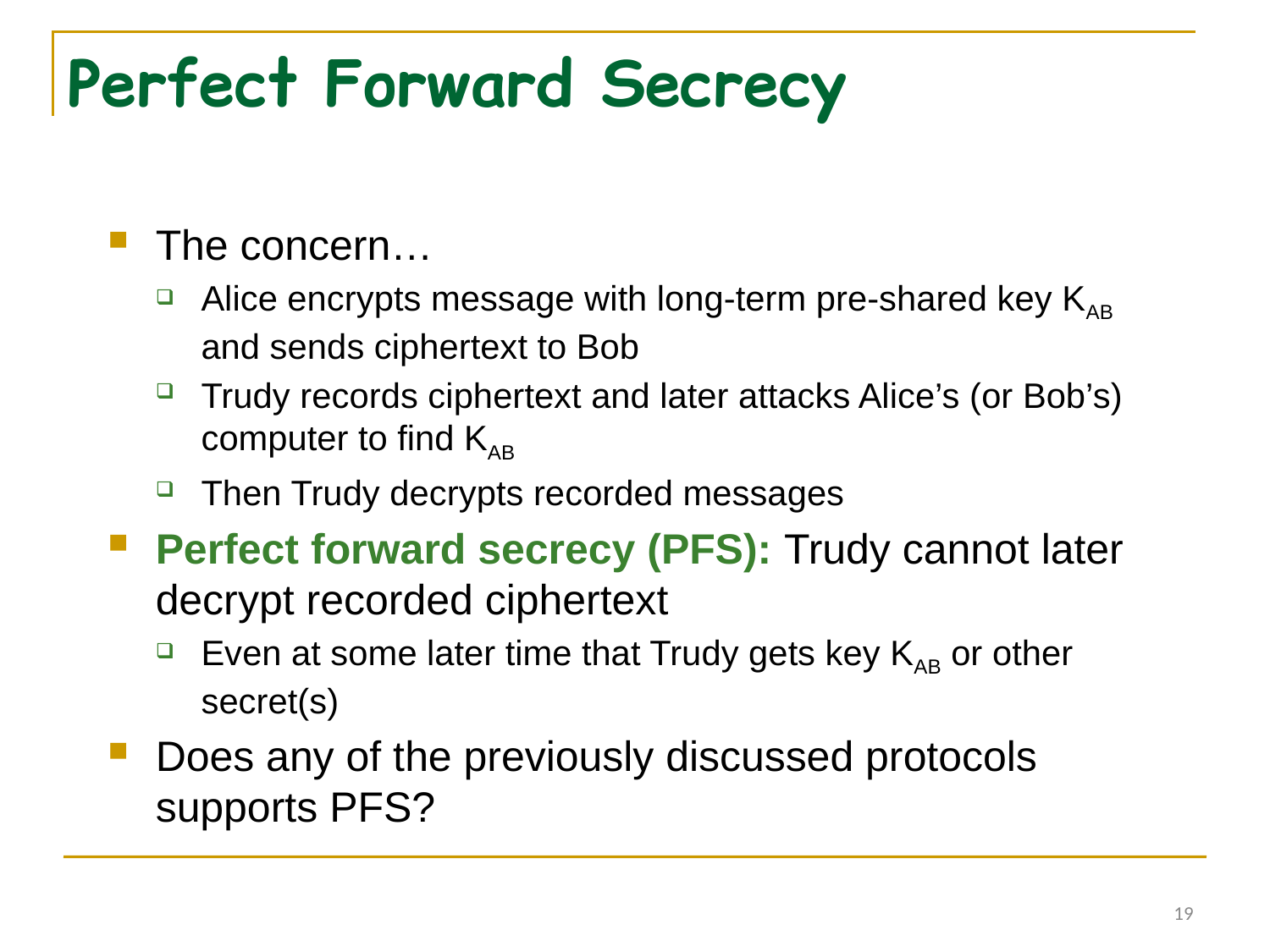

# Perfect Forward Secrecy
The concern…
Alice encrypts message with long-term pre-shared key KAB and sends ciphertext to Bob
Trudy records ciphertext and later attacks Alice’s (or Bob’s) computer to find KAB
Then Trudy decrypts recorded messages
Perfect forward secrecy (PFS): Trudy cannot later decrypt recorded ciphertext
Even at some later time that Trudy gets key KAB or other secret(s)
Does any of the previously discussed protocols supports PFS?
19